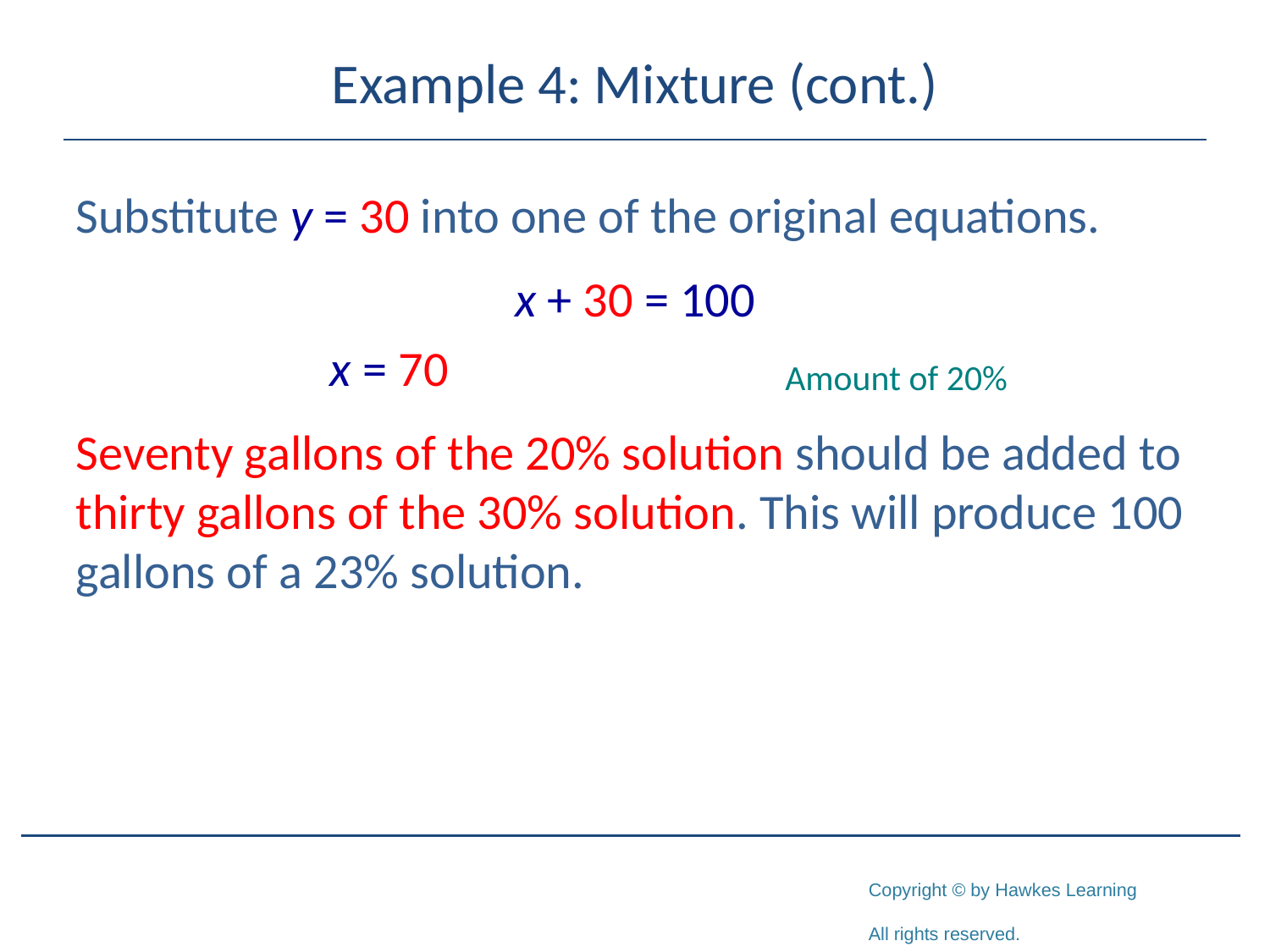

# Example 4: Mixture (cont.)
Substitute y = 30 into one of the original equations.
x + 30 = 100
		x = 70
Seventy gallons of the 20% solution should be added to thirty gallons of the 30% solution. This will produce 100 gallons of a 23% solution.
Amount of 20%